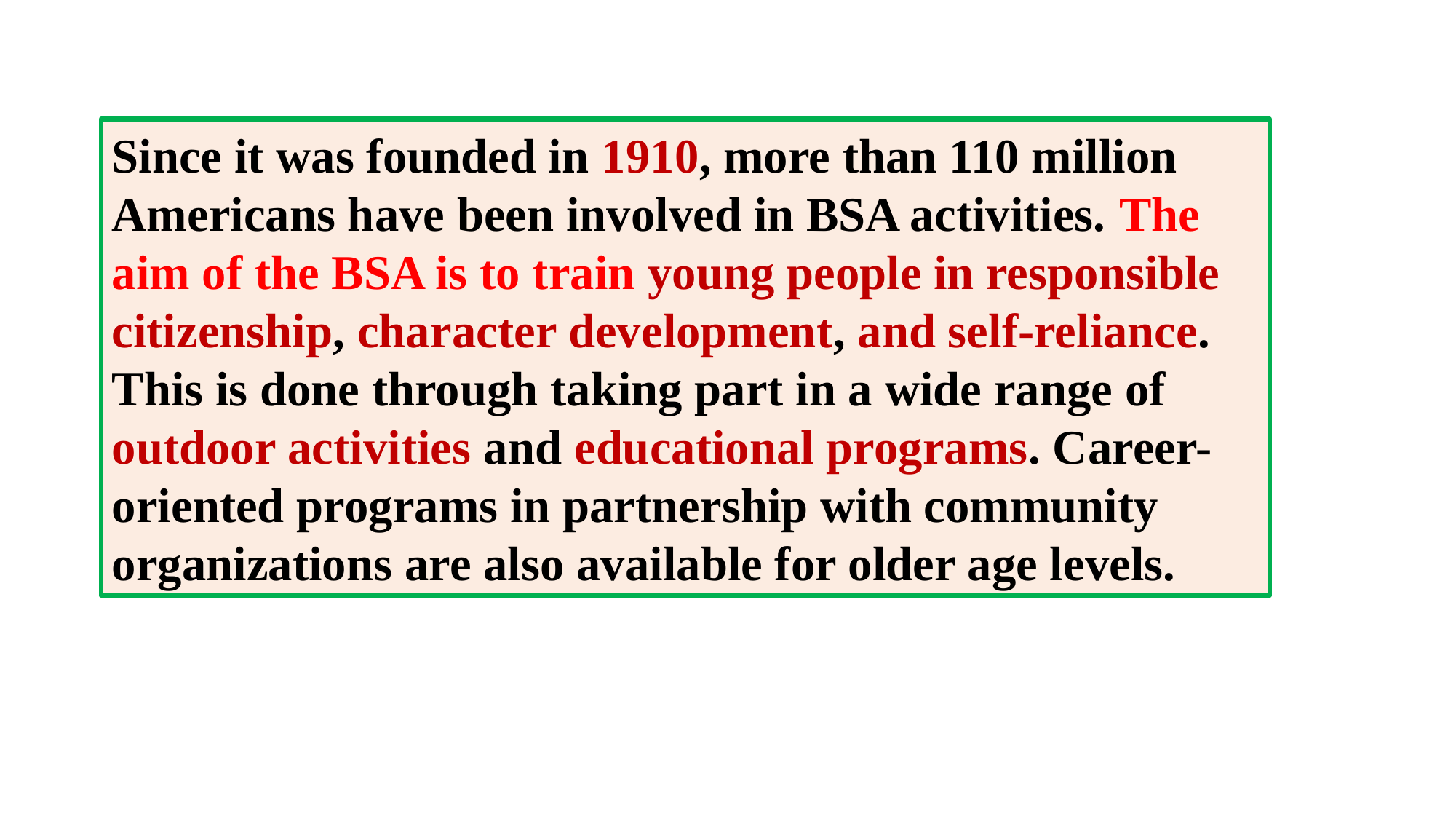

Since it was founded in 1910, more than 110 million Americans have been involved in BSA activities. The aim of the BSA is to train young people in responsible citizenship, character development, and self-reliance. This is done through taking part in a wide range of outdoor activities and educational programs. Career-oriented programs in partnership with community organizations are also available for older age levels.